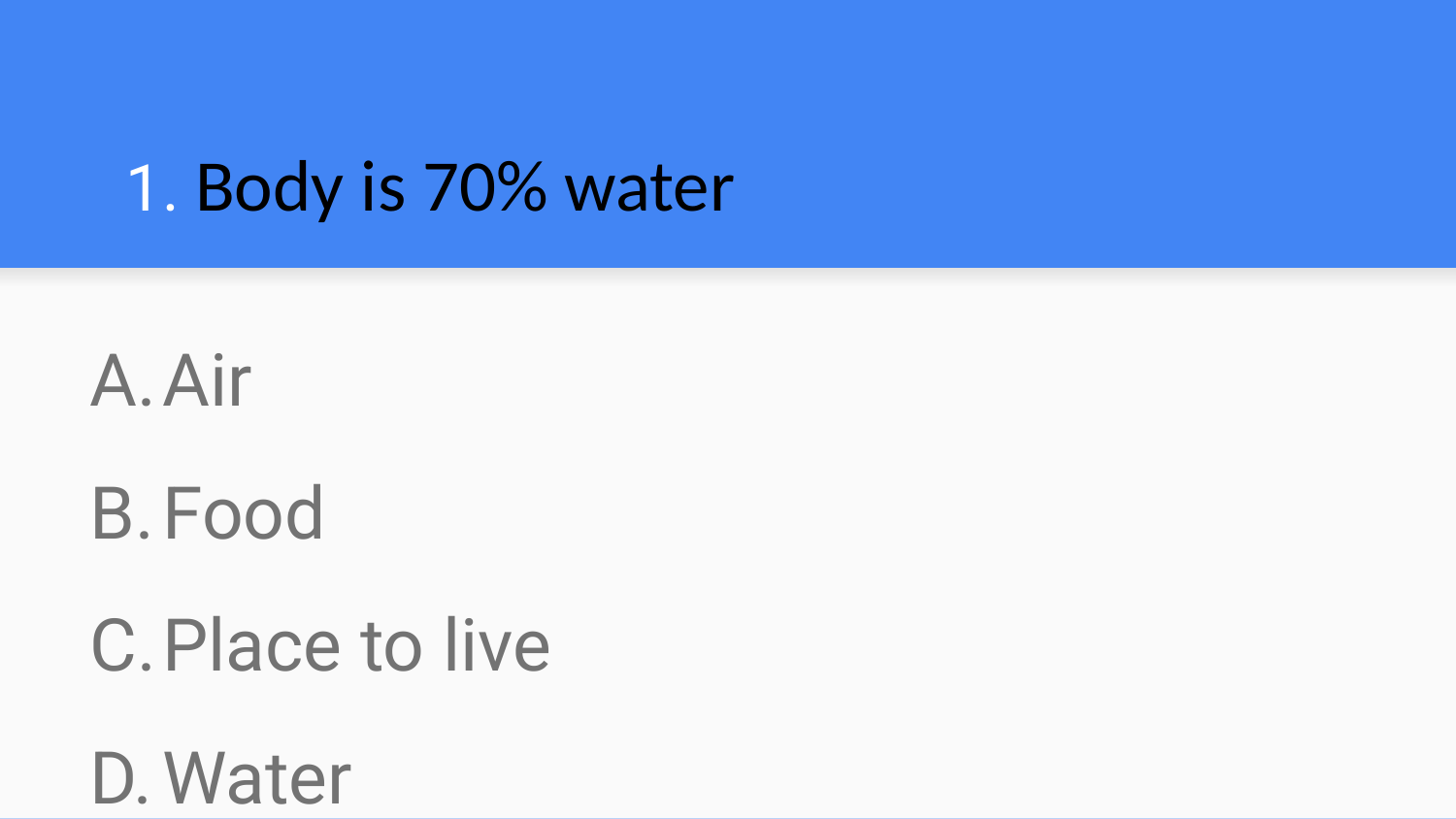

# Body is 70% water
Air
Food
Place to live
Water